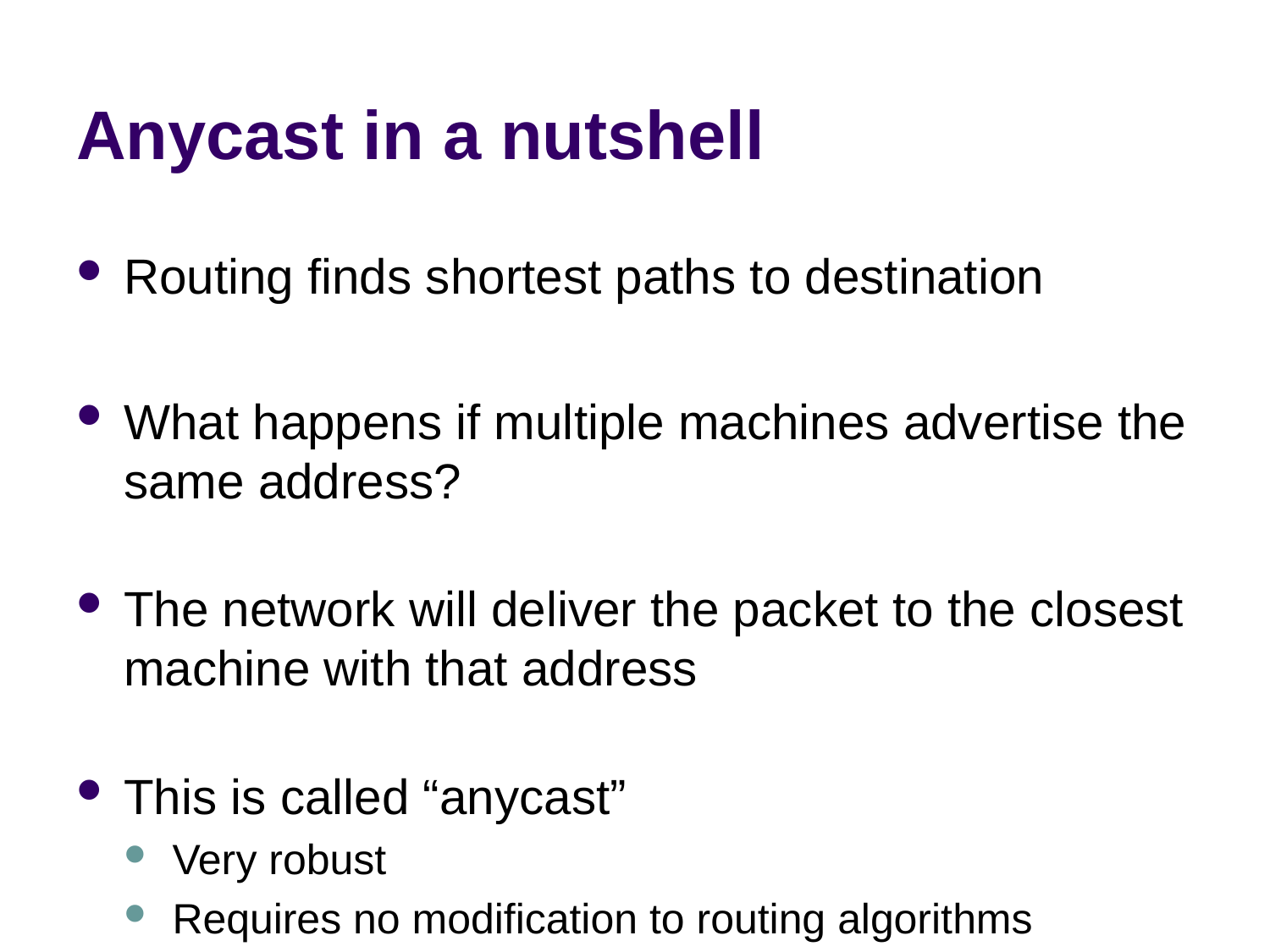

# Anycast in a nutshell
Routing finds shortest paths to destination

What happens if multiple machines advertise the same address?
The network will deliver the packet to the closest machine with that address
This is called “anycast”
Very robust
Requires no modification to routing algorithms